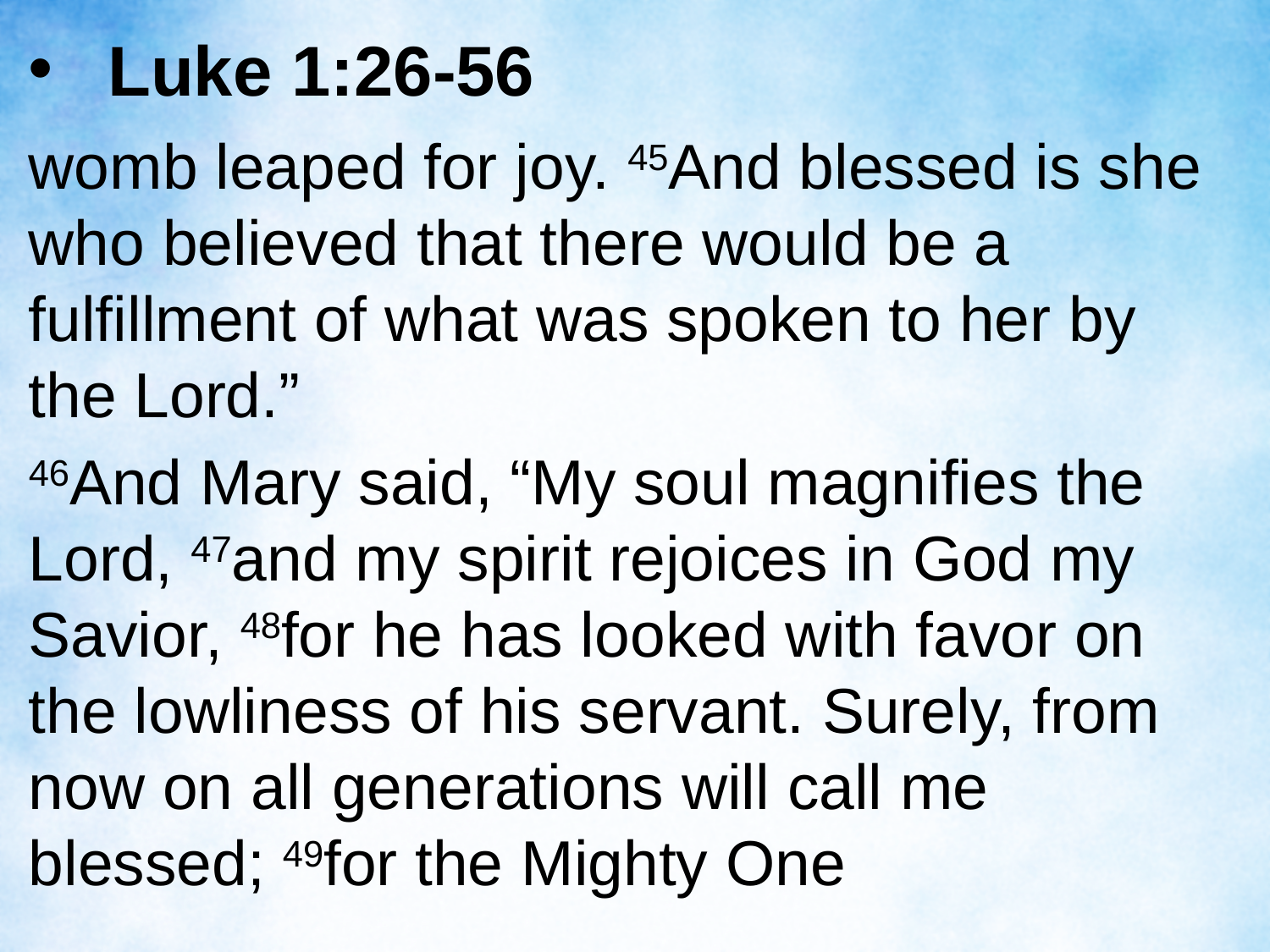

Luke 1:26-56
womb leaped for joy. 45And blessed is she who believed that there would be a fulfillment of what was spoken to her by the Lord.”
46And Mary said, “My soul magnifies the Lord, 47and my spirit rejoices in God my Savior, 48for he has looked with favor on the lowliness of his servant. Surely, from now on all generations will call me blessed; 49for the Mighty One